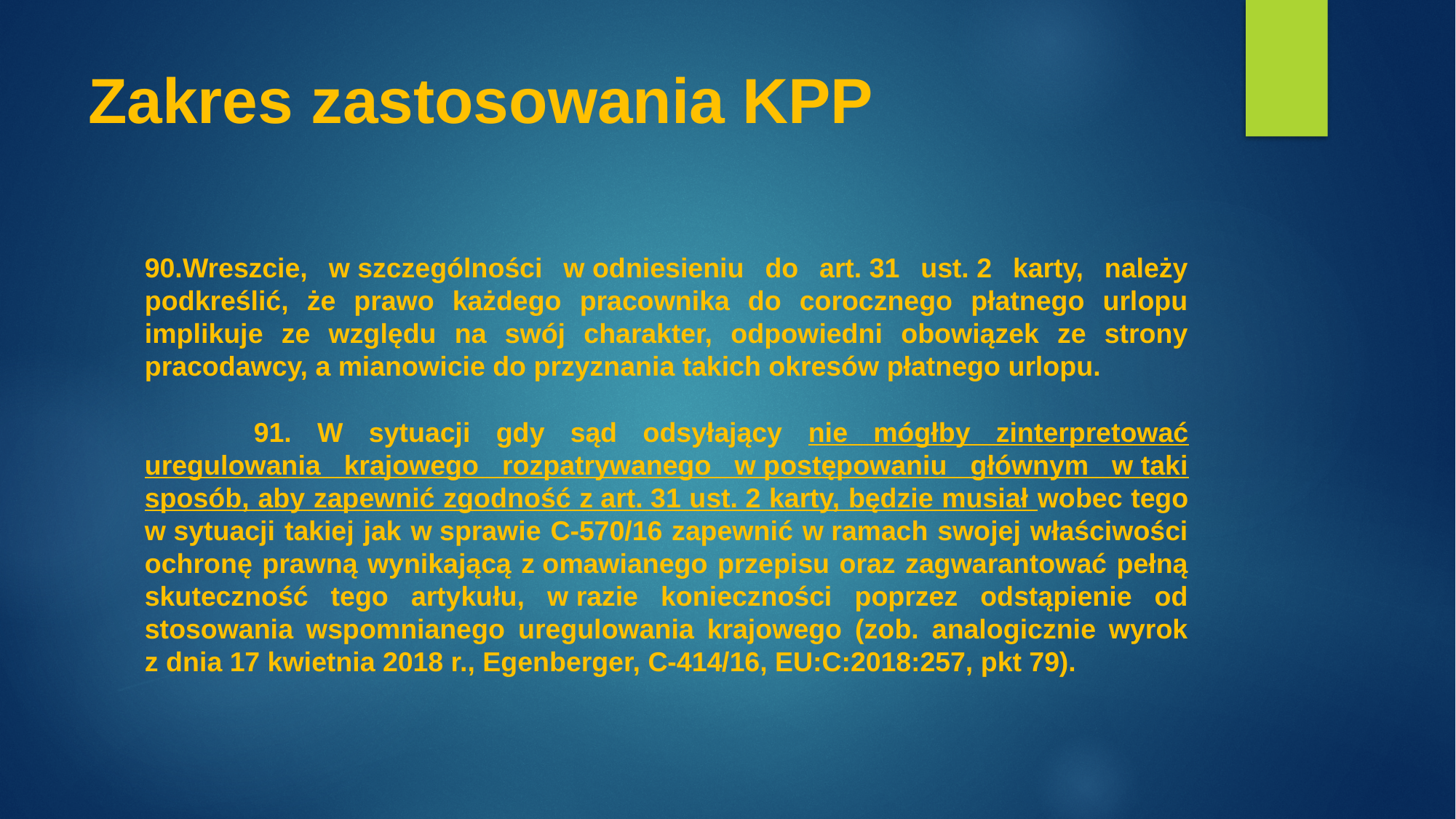

# Zakres zastosowania KPP
90.Wreszcie, w szczególności w odniesieniu do art. 31 ust. 2 karty, należy podkreślić, że prawo każdego pracownika do corocznego płatnego urlopu implikuje ze względu na swój charakter, odpowiedni obowiązek ze strony pracodawcy, a mianowicie do przyznania takich okresów płatnego urlopu.
	91. W sytuacji gdy sąd odsyłający nie mógłby zinterpretować uregulowania krajowego rozpatrywanego w postępowaniu głównym w taki sposób, aby zapewnić zgodność z art. 31 ust. 2 karty, będzie musiał wobec tego w sytuacji takiej jak w sprawie C‑570/16 zapewnić w ramach swojej właściwości ochronę prawną wynikającą z omawianego przepisu oraz zagwarantować pełną skuteczność tego artykułu, w razie konieczności poprzez odstąpienie od stosowania wspomnianego uregulowania krajowego (zob. analogicznie wyrok z dnia 17 kwietnia 2018 r., Egenberger, C‑414/16, EU:C:2018:257, pkt 79).